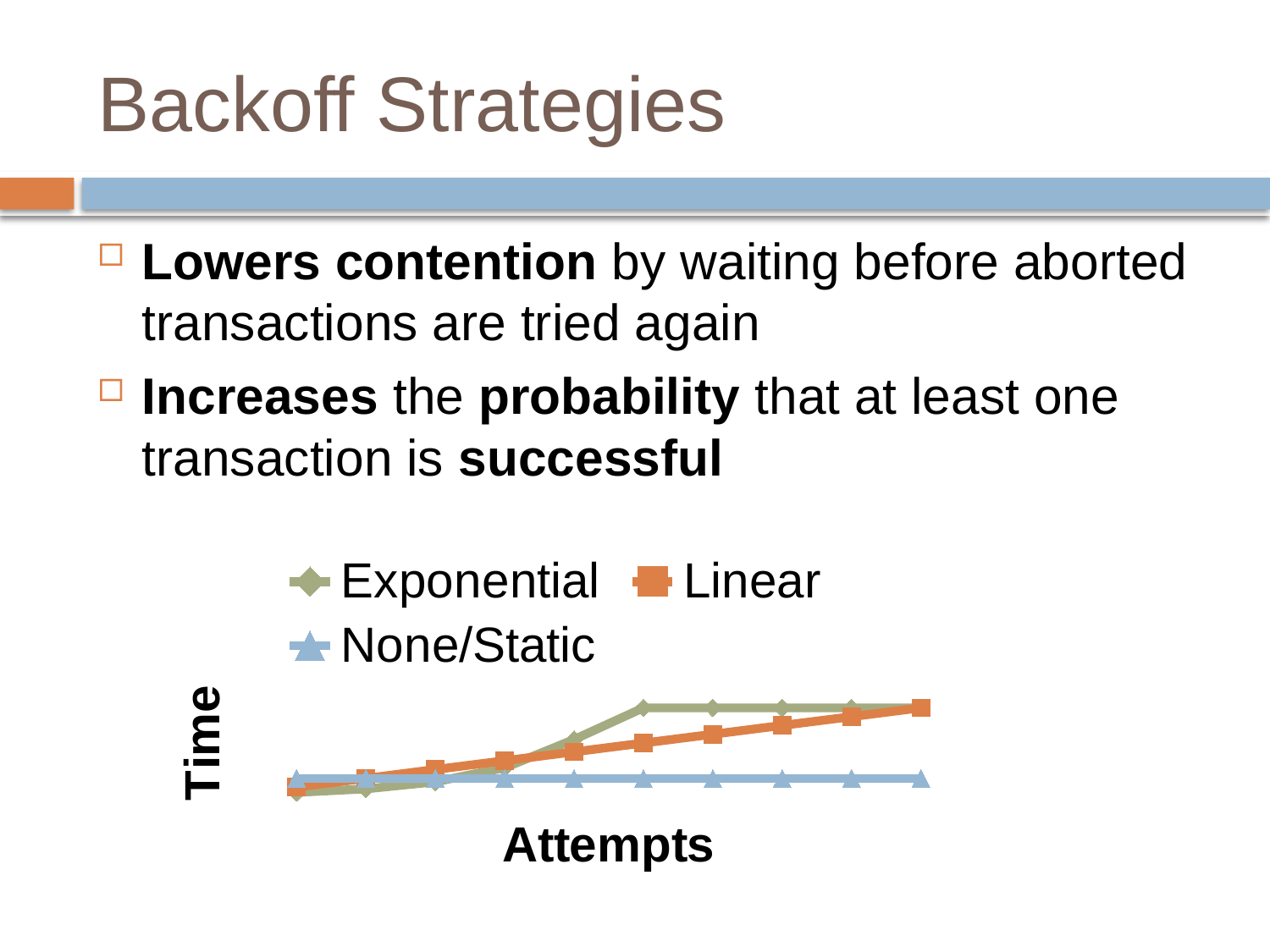

# Backoff Strategies
Lowers contention by waiting before aborted transactions are tried again
Increases the probability that at least one transaction is successful

### Chart

| Category | Exponential | Linear | None/Static |
|---|---|---|---|